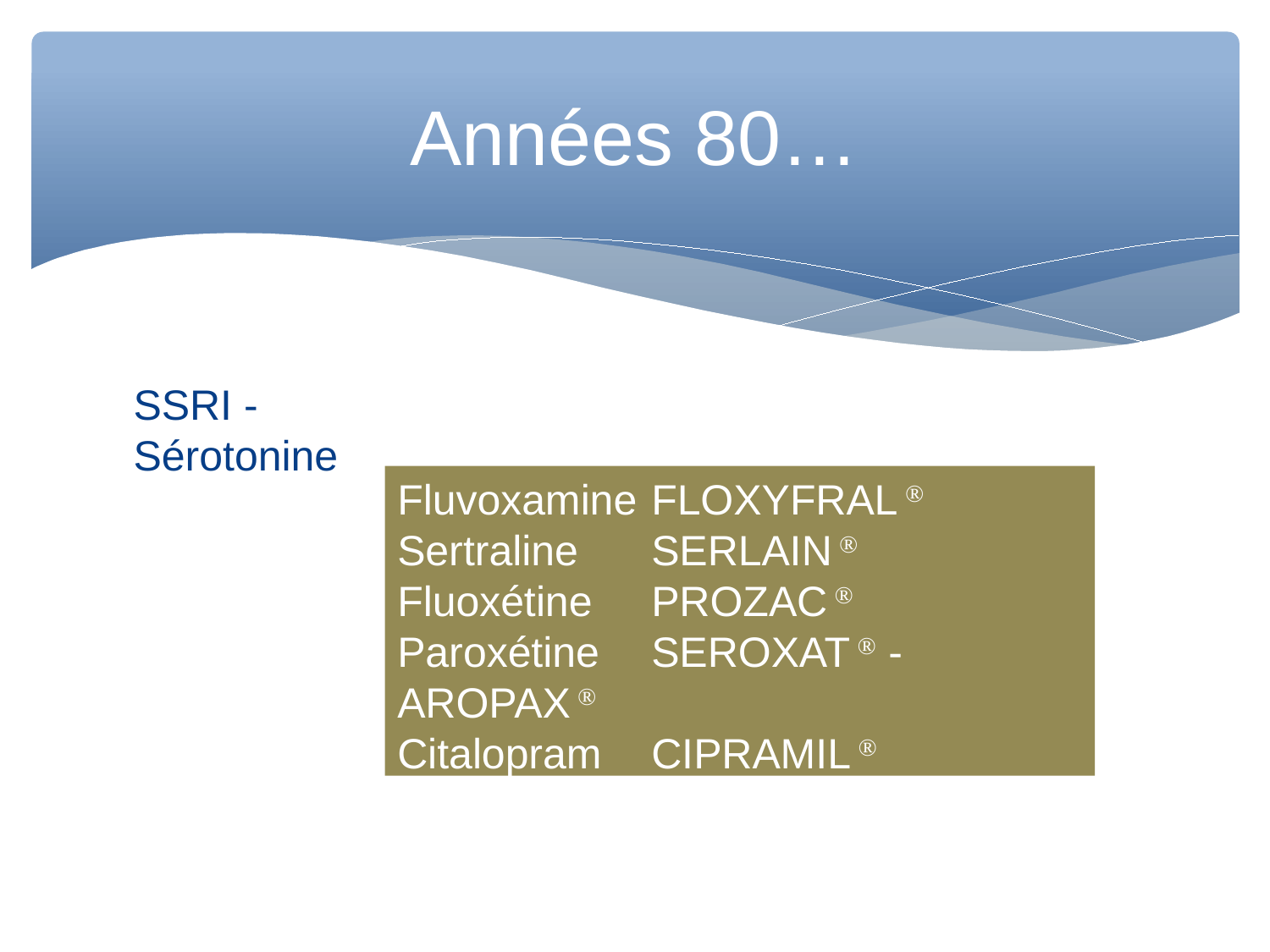

Années 80…
SSRI - Sérotonine
Fluvoxamine	FLOXYFRAL ®
Sertraline 	SERLAIN ®
Fluoxétine	PROZAC ®
Paroxétine	SEROXAT ® - AROPAX ®
Citalopram	CIPRAMIL ®
Escitalopram	SIPRALEXA ®